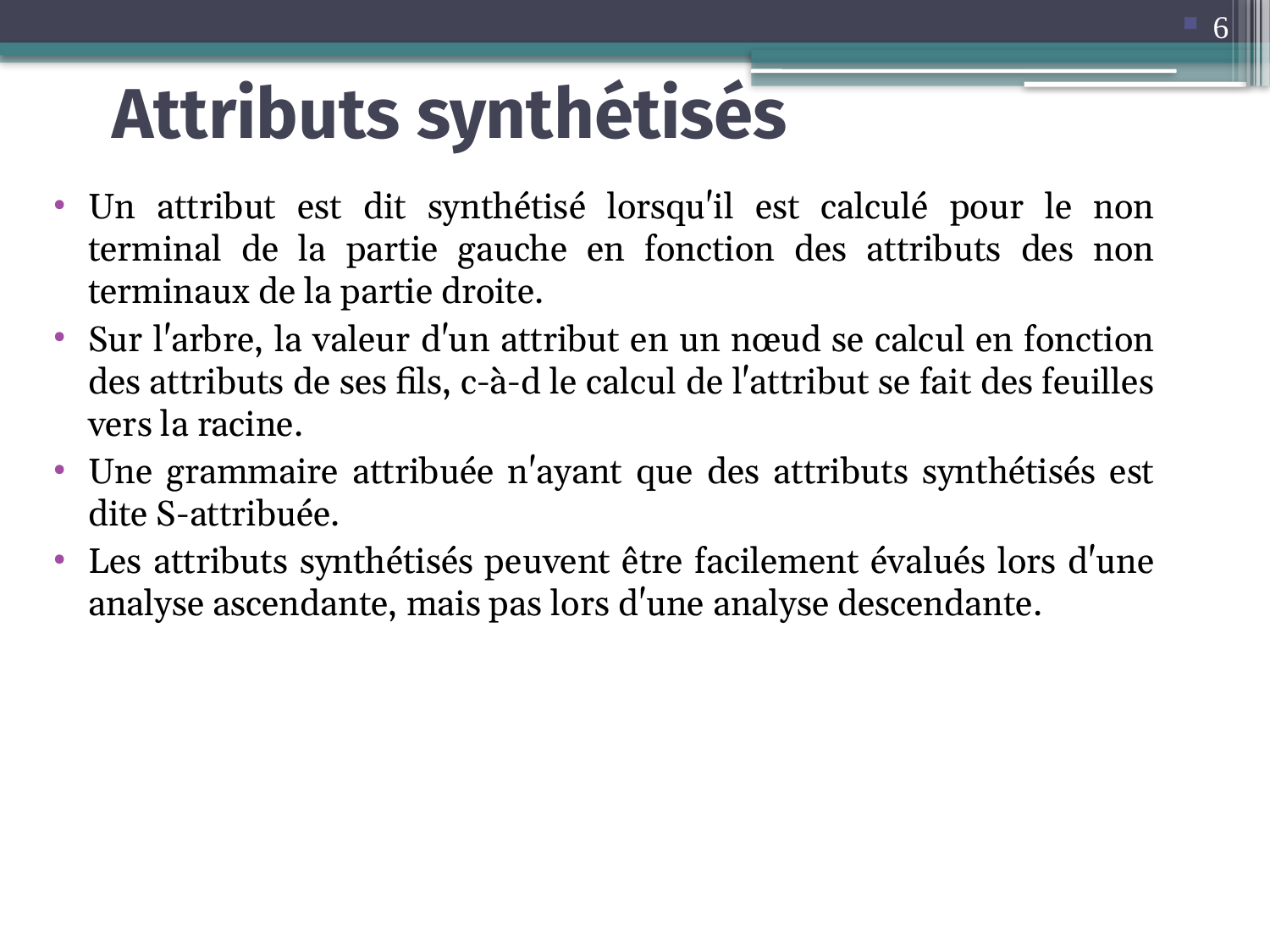

6
Attributs synthétisés
Un attribut est dit synthétisé lorsqu'il est calculé pour le non terminal de la partie gauche en fonction des attributs des non terminaux de la partie droite.
Sur l'arbre, la valeur d'un attribut en un nœud se calcul en fonction des attributs de ses fils, c-à-d le calcul de l'attribut se fait des feuilles vers la racine.
Une grammaire attribuée n'ayant que des attributs synthétisés est dite S-attribuée.
Les attributs synthétisés peuvent être facilement évalués lors d'une analyse ascendante, mais pas lors d'une analyse descendante.